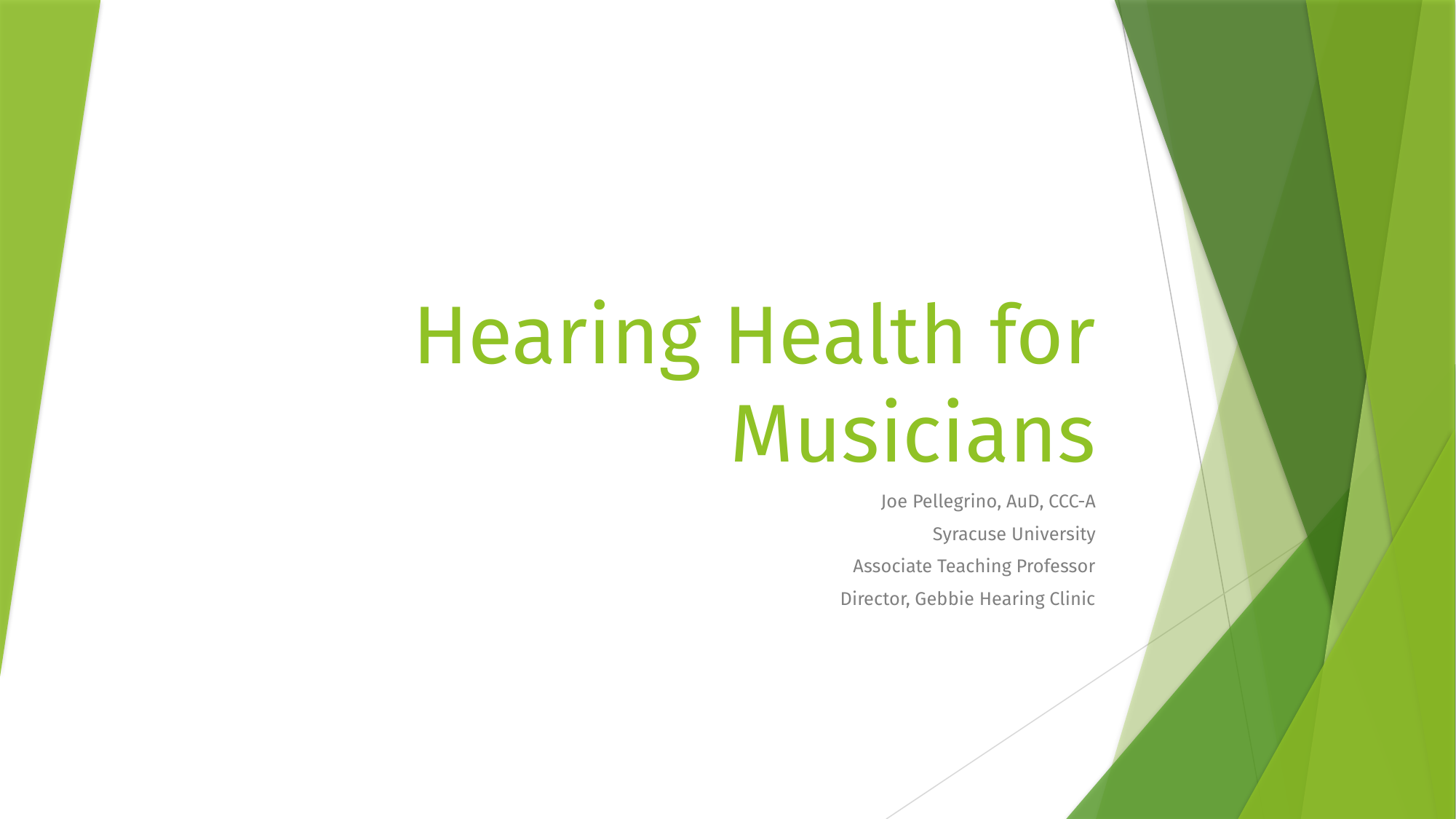

# Hearing Health for Musicians
Joe Pellegrino, AuD, CCC-A
Syracuse University
Associate Teaching Professor
Director, Gebbie Hearing Clinic